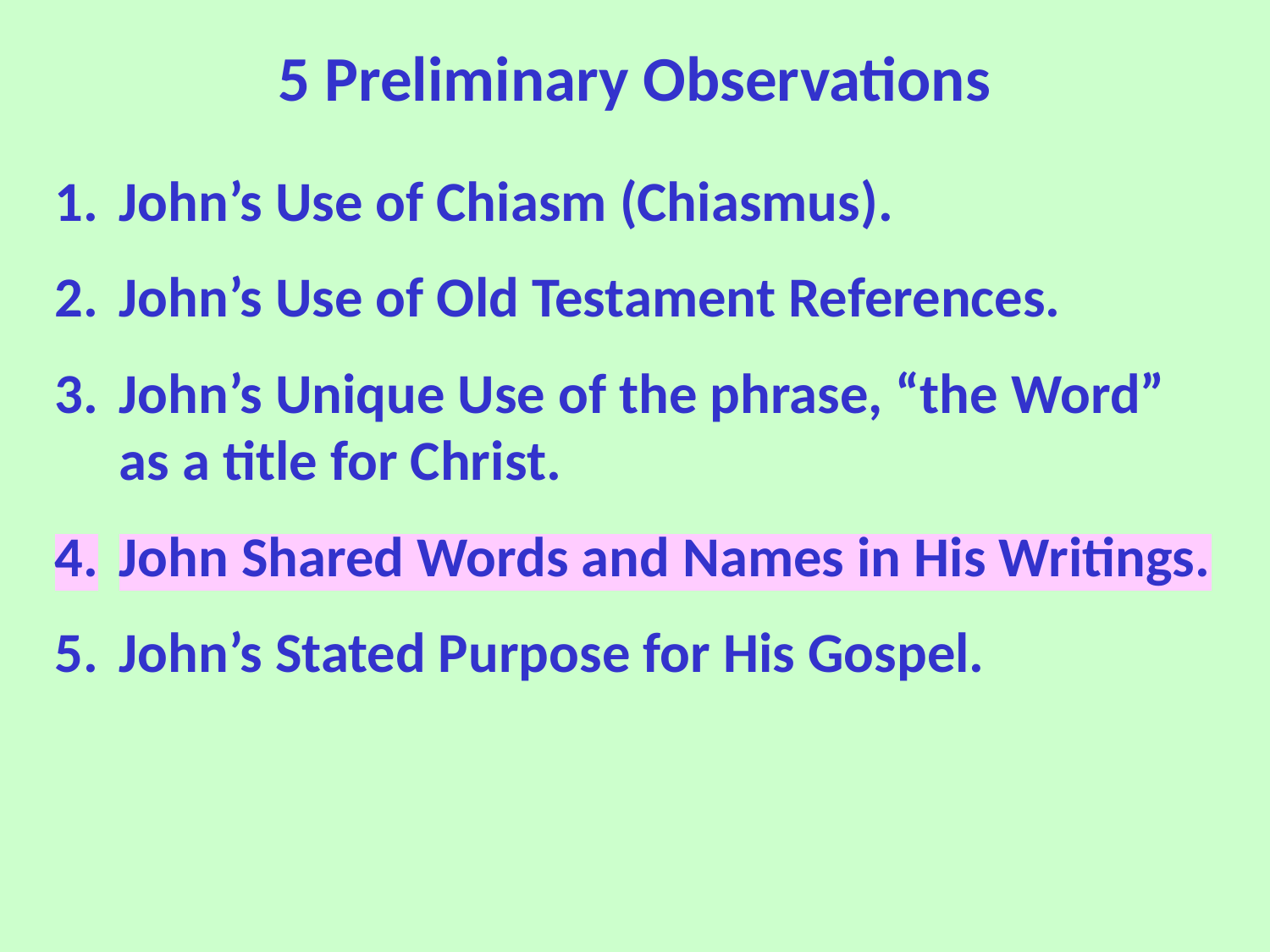

5 Preliminary Observations
John’s Use of Chiasm (Chiasmus).
John’s Use of Old Testament References.
John’s Unique Use of the phrase, “the Word” as a title for Christ.
John Shared Words and Names in His Writings.
John’s Stated Purpose for His Gospel.